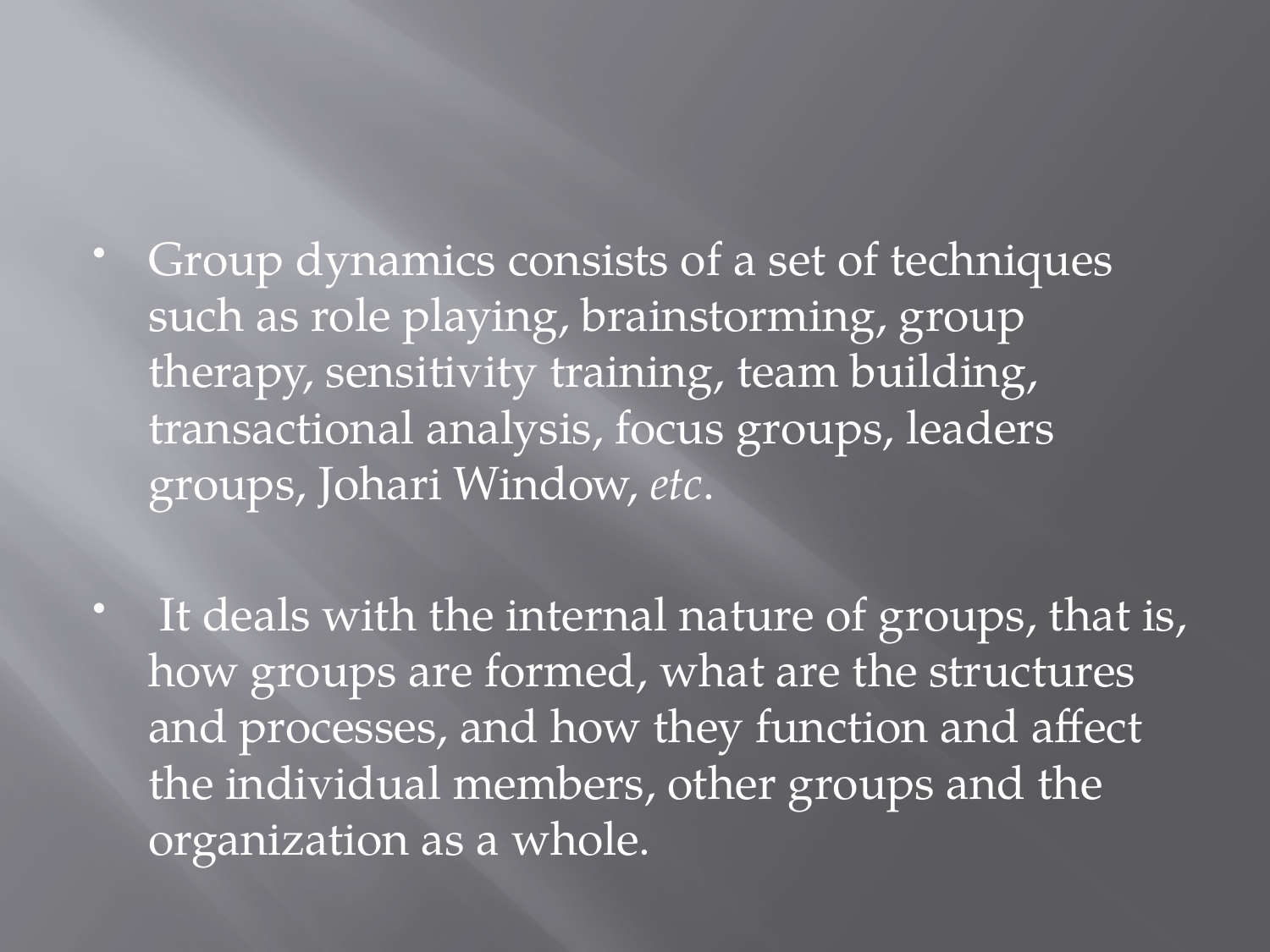

#
Group dynamics consists of a set of techniques such as role playing, brainstorming, group therapy, sensitivity training, team building, transactional analysis, focus groups, leaders groups, Johari Window, etc.

 It deals with the internal nature of groups, that is, how groups are formed, what are the structures and processes, and how they function and affect the individual members, other groups and the organization as a whole.